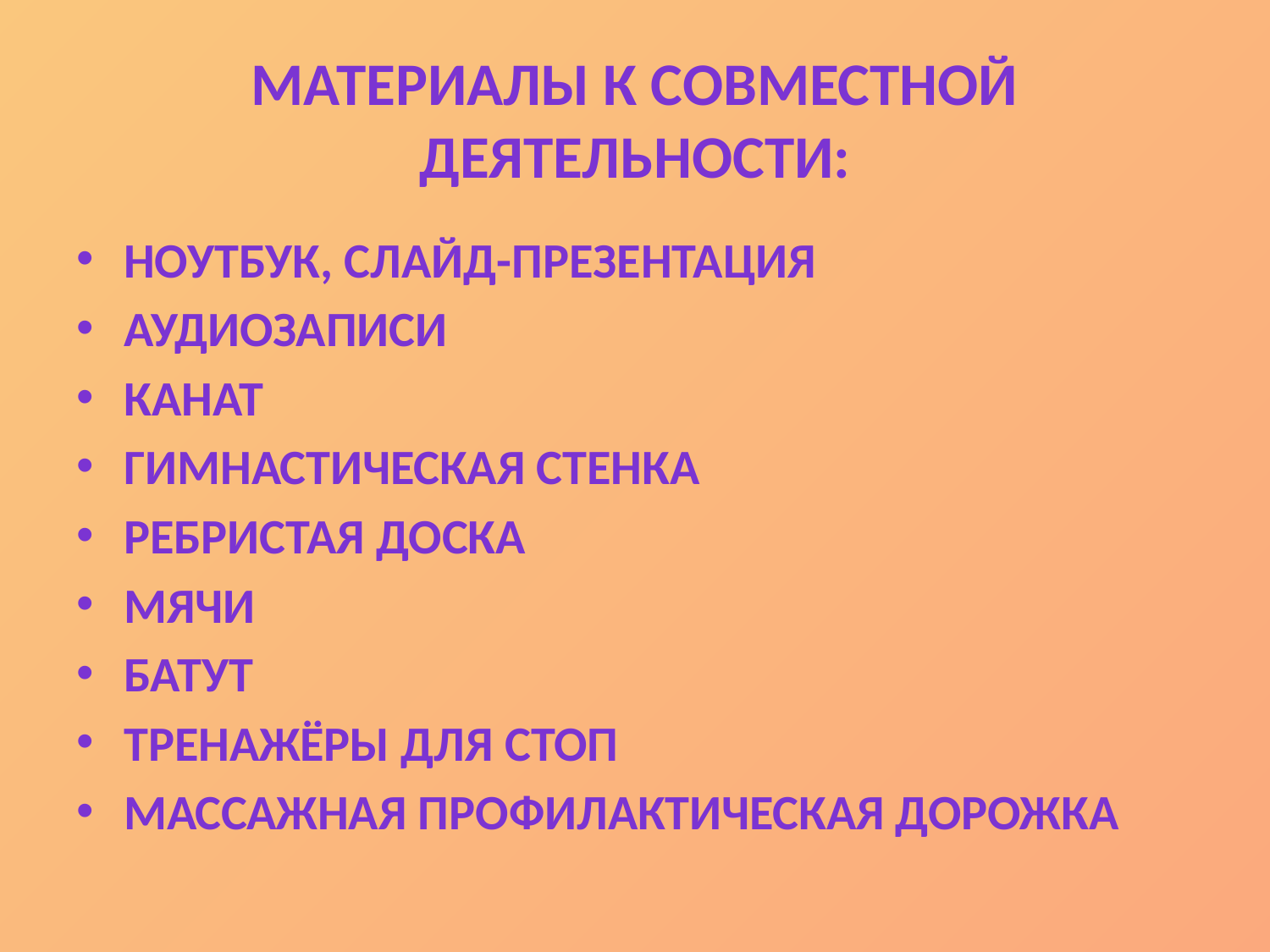

# МАТЕРИАЛЫ К СОВМЕСТНОЙ ДЕЯТЕЛЬНОСТИ:
Ноутбук, слайд-презентация
Аудиозаписи
Канат
Гимнастическая стенка
Ребристая доска
Мячи
Батут
Тренажёры для стоп
Массажная профилактическая дорожка